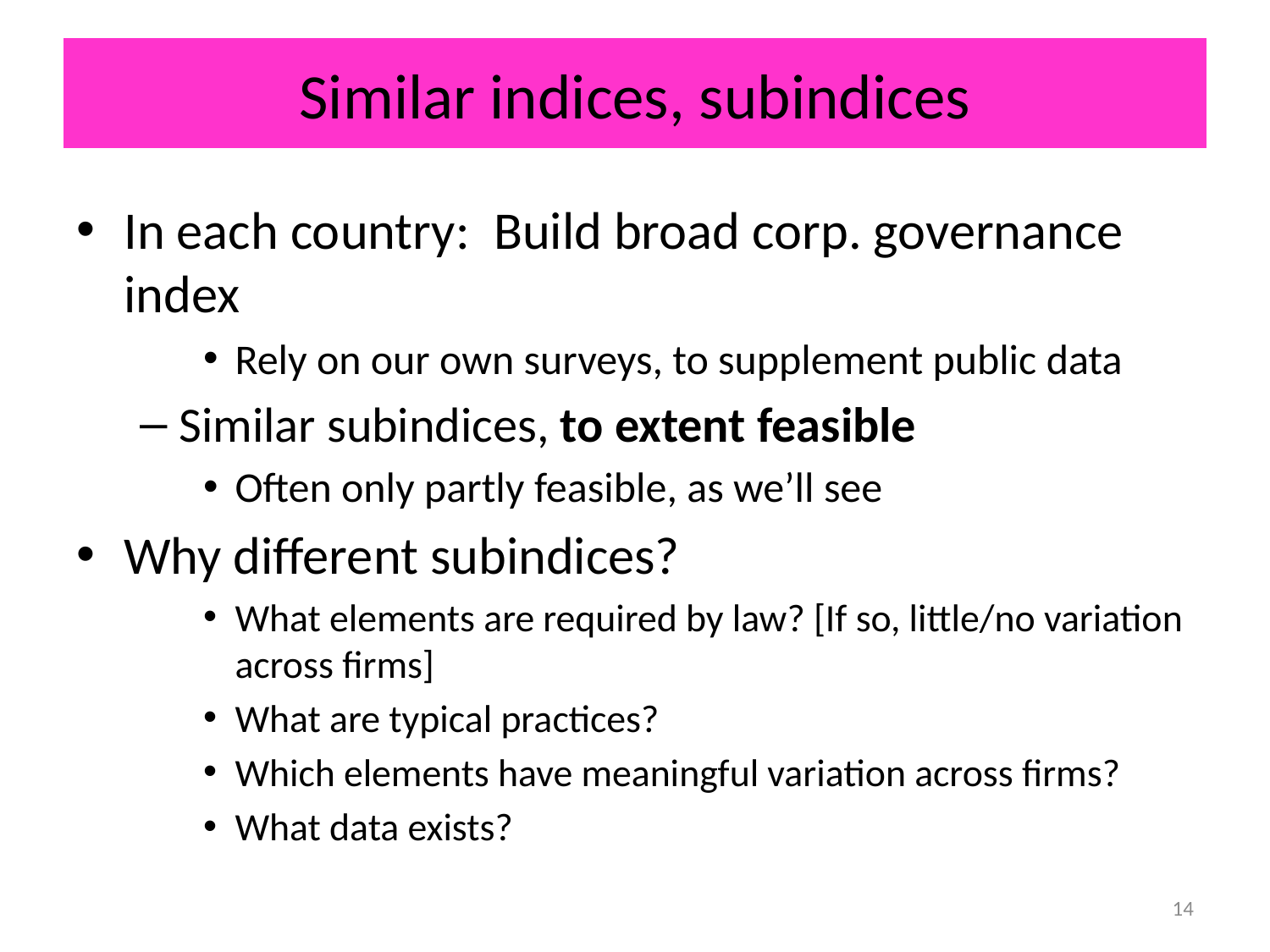

# Similar indices, subindices
In each country:  Build broad corp. governance index
Rely on our own surveys, to supplement public data
Similar subindices, to extent feasible
Often only partly feasible, as we’ll see
Why different subindices?
What elements are required by law? [If so, little/no variation across firms]
What are typical practices?
Which elements have meaningful variation across firms?
What data exists?
14